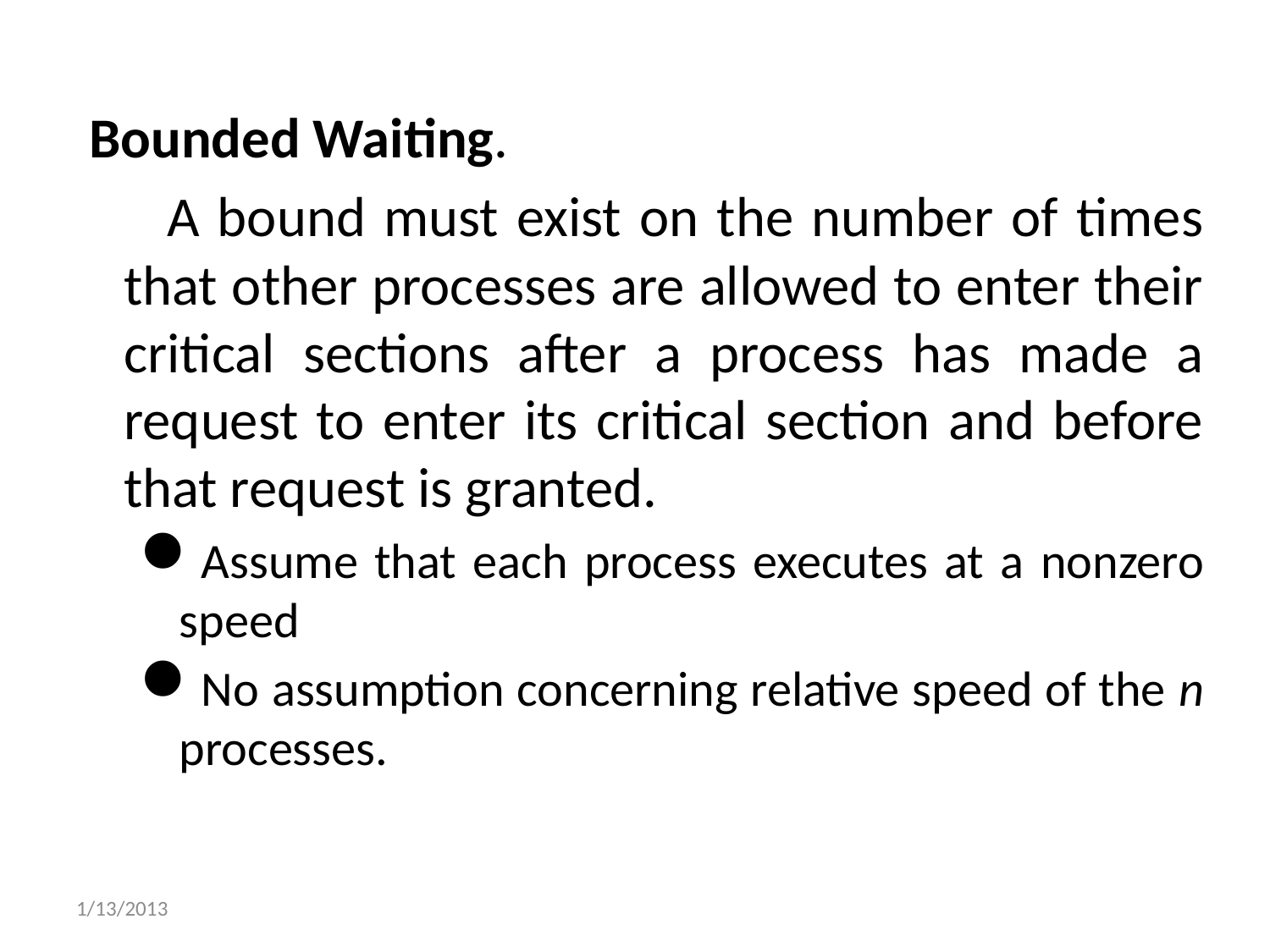

Bounded Waiting.
     A bound must exist on the number of times that other processes are allowed to enter their critical sections after a process has made a request to enter its critical section and before that request is granted.
Assume that each process executes at a nonzero speed
No assumption concerning relative speed of the n processes.

1/13/2013